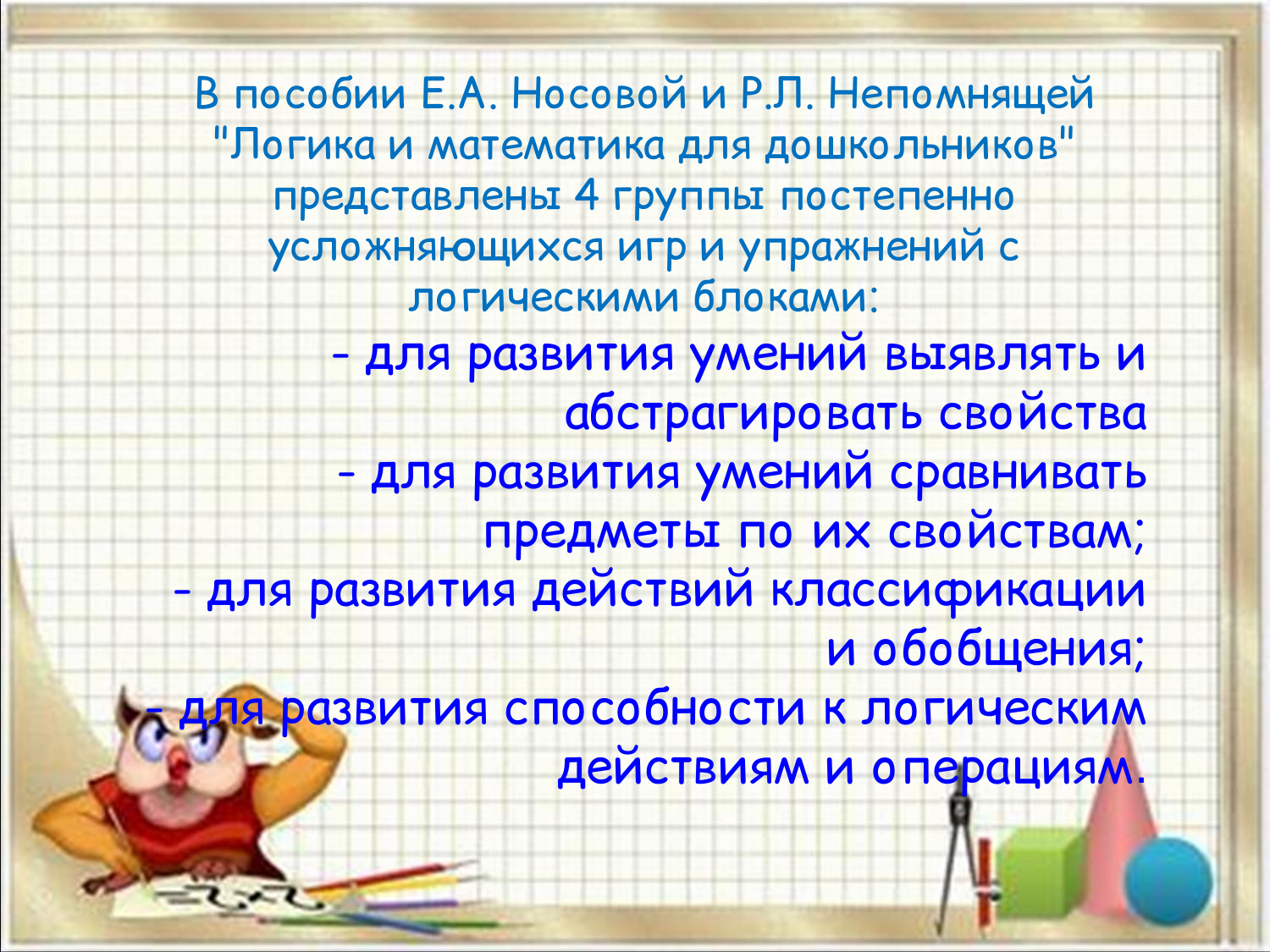

В пособии Е.А. Носовой и Р.Л. Непомнящей "Логика и математика для дошкольников" представлены 4 группы постепенно усложняющихся игр и упражнений с логическими блоками:
- для развития умений выявлять и абстрагировать свойства
- для развития умений сравнивать предметы по их свойствам;
- для развития действий классификации и обобщения;
- для развития способности к логическим действиям и операциям.